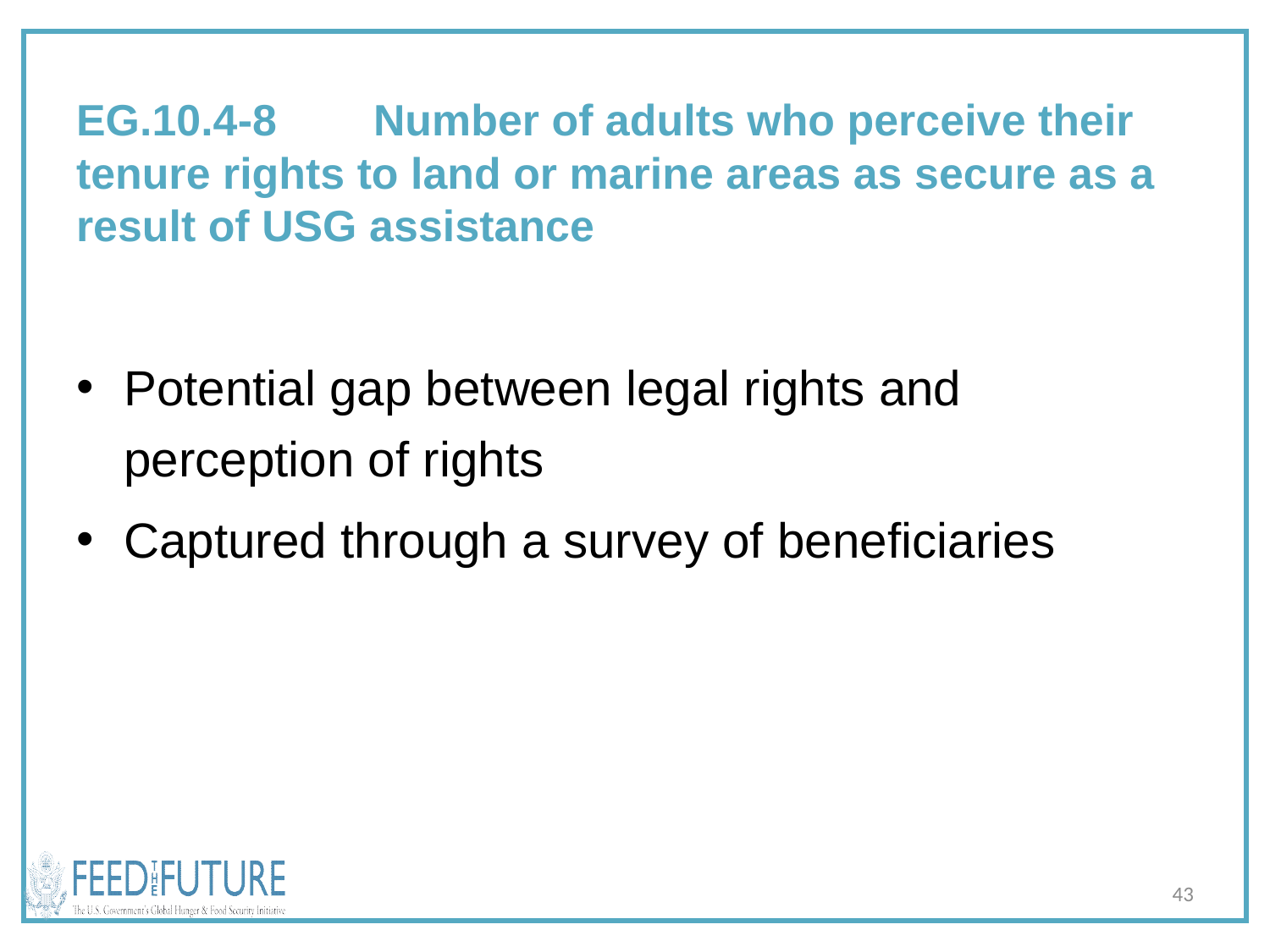

# EG.10.4-8	Number of adults who perceive their tenure rights to land or marine areas as secure as a result of USG assistance
Potential gap between legal rights and perception of rights
Captured through a survey of beneficiaries

43